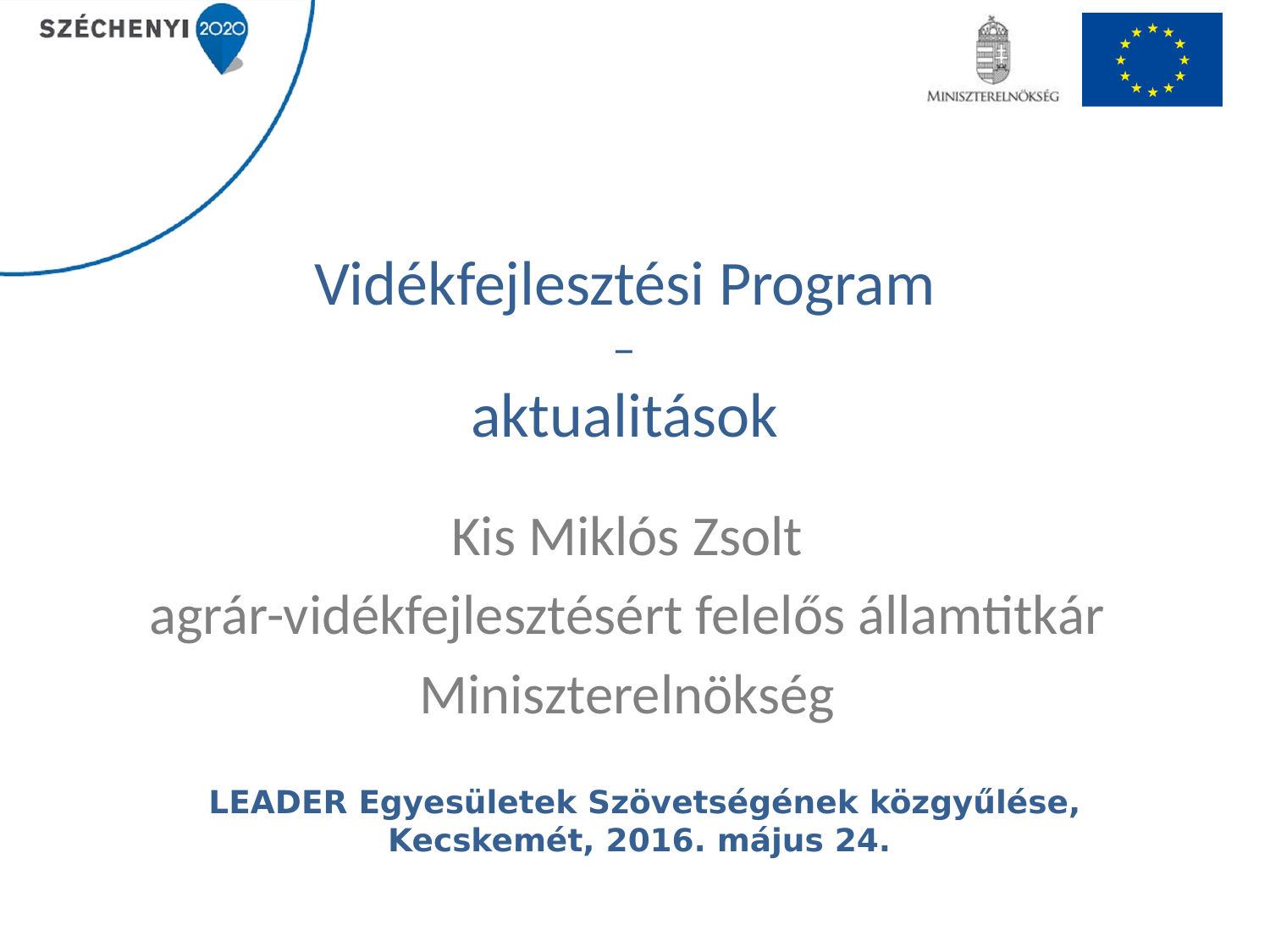

# Vidékfejlesztési Program – aktualitások
Kis Miklós Zsolt
agrár-vidékfejlesztésért felelős államtitkár
Miniszterelnökség
LEADER Egyesületek Szövetségének közgyűlése, Kecskemét, 2016. május 24.